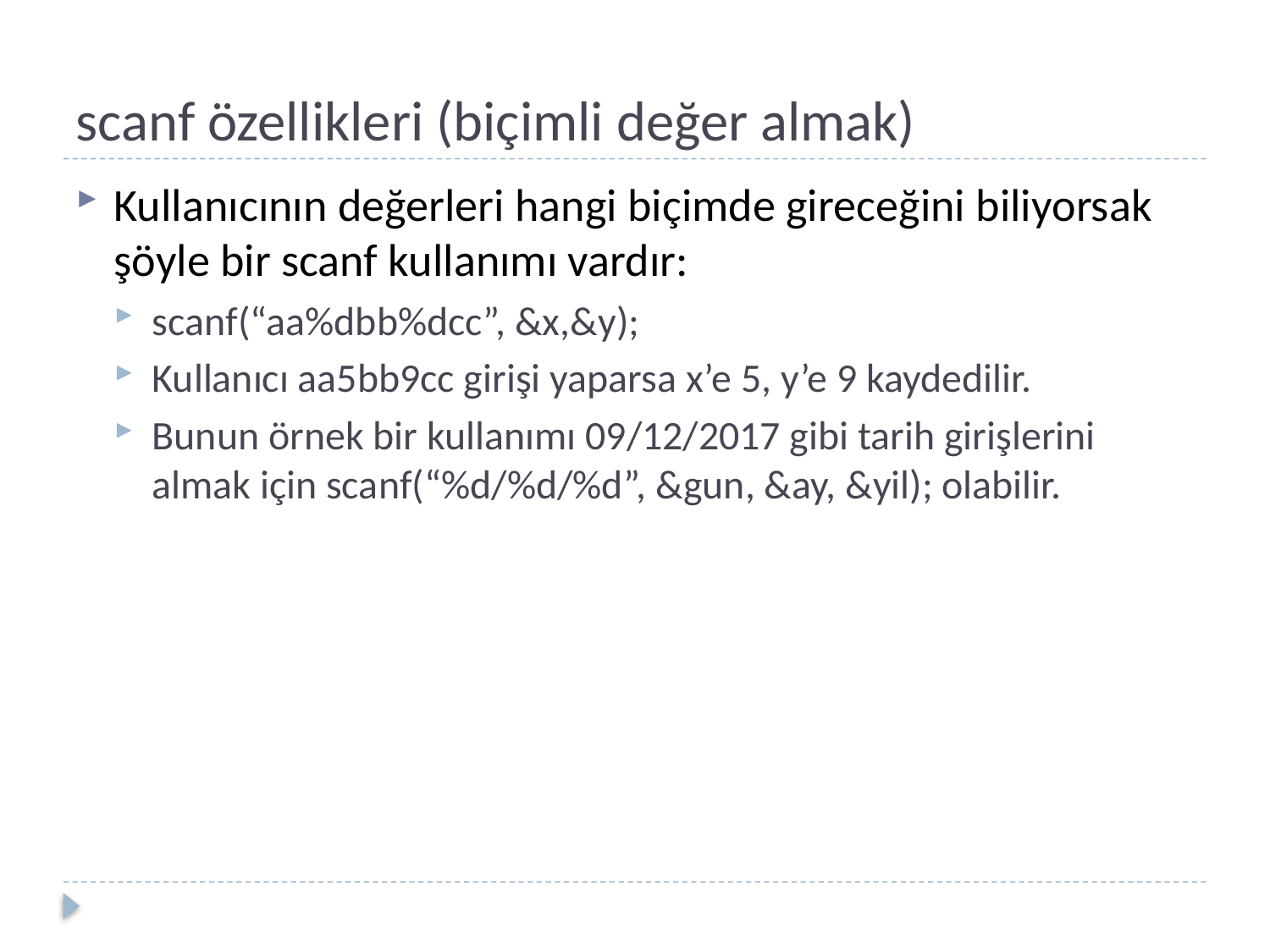

# scanf özellikleri (biçimli değer almak)
Kullanıcının değerleri hangi biçimde gireceğini biliyorsak şöyle bir scanf kullanımı vardır:
scanf(“aa%dbb%dcc”, &x,&y);
Kullanıcı aa5bb9cc girişi yaparsa x’e 5, y’e 9 kaydedilir.
Bunun örnek bir kullanımı 09/12/2017 gibi tarih girişlerini almak için scanf(“%d/%d/%d”, &gun, &ay, &yil); olabilir.